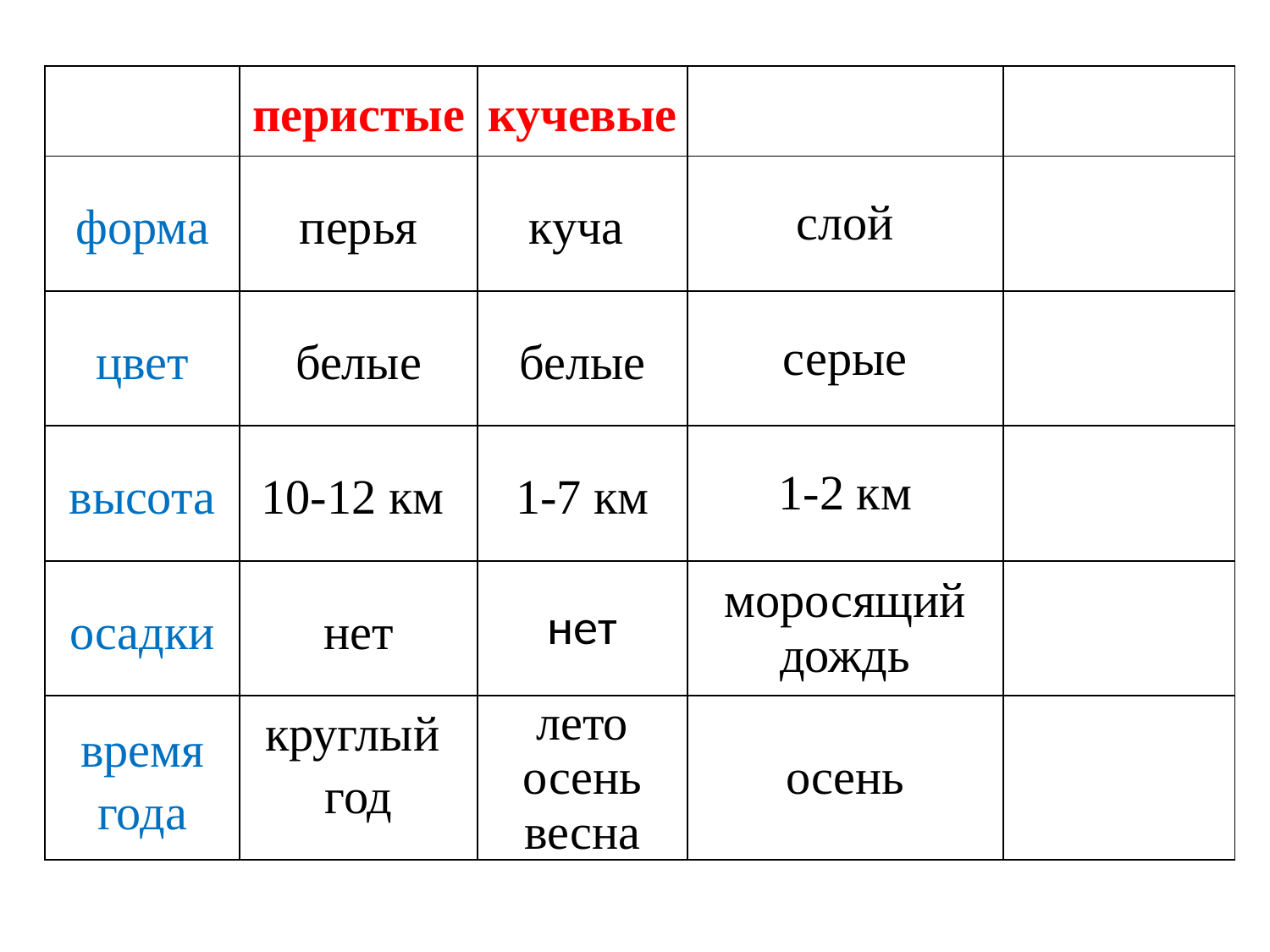

|  | перистые | кучевые |  |  |
| --- | --- | --- | --- | --- |
| форма | перья | куча | слой |  |
| цвет | белые | белые | серые |  |
| высота | 10-12 км | 1-7 км | 1-2 км |  |
| осадки | нет | нет | моросящий дождь |  |
| время года | круглый год | лето осень весна | осень |  |